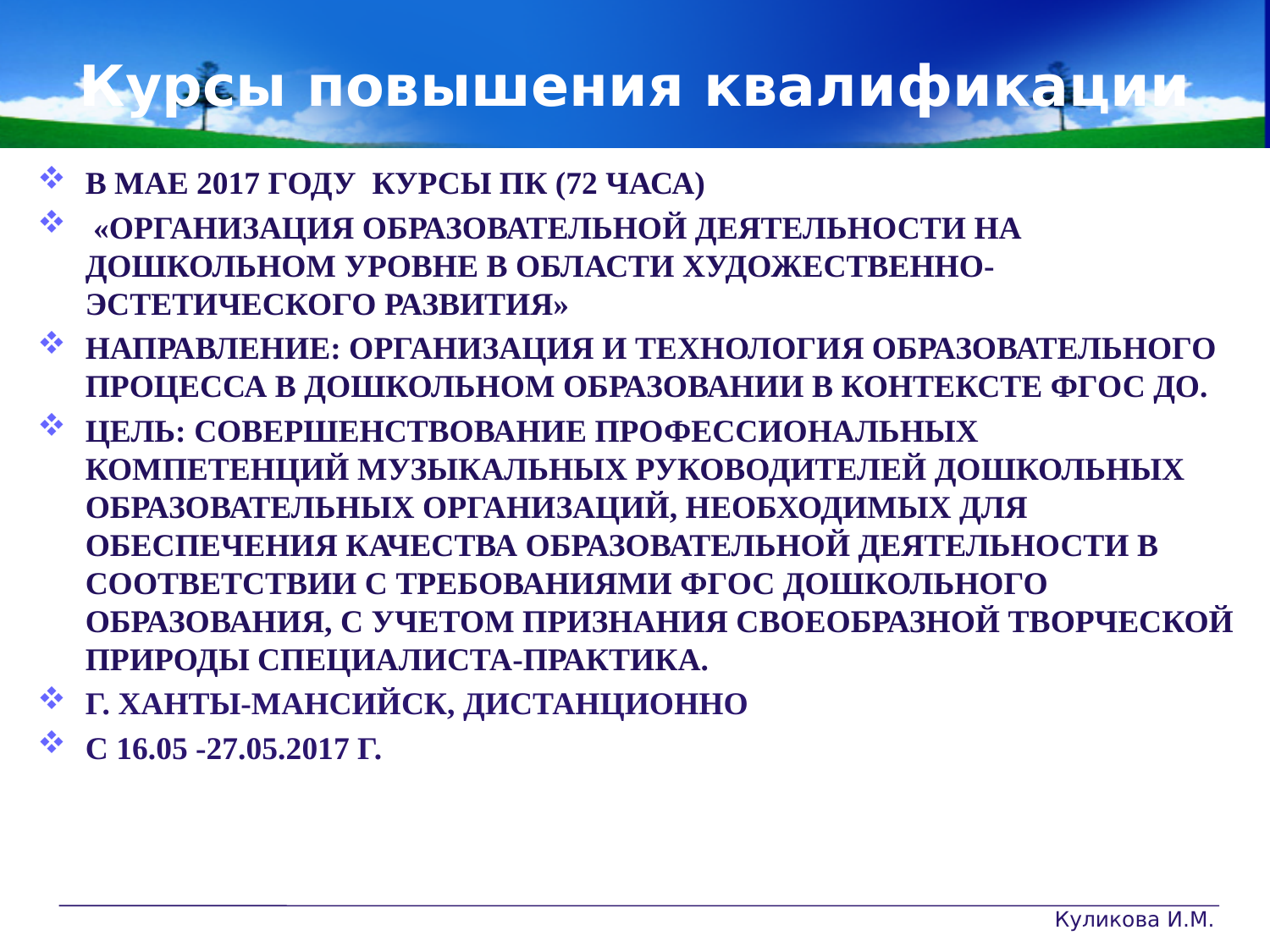

# Курсы повышения квалификации
в мае 2017 году  Курсы ПК (72 часа)
 «Организация образовательной деятельности на дошкольном уровне в области художественно-эстетического развития»
Направление: организация и технология образовательного процесса в дошкольном образовании в контексте ФГОС ДО.
Цель: совершенствование профессиональных компетенций музыкальных руководителей дошкольных образовательных организаций, необходимых для обеспечения качества образовательной деятельности в соответствии с требованиями ФГОС дошкольного образования, с учетом признания своеобразной творческой природы специалиста-практика.
Г. Ханты-Мансийск, дистанционно
С 16.05 -27.05.2017 г.
Куликова И.М.